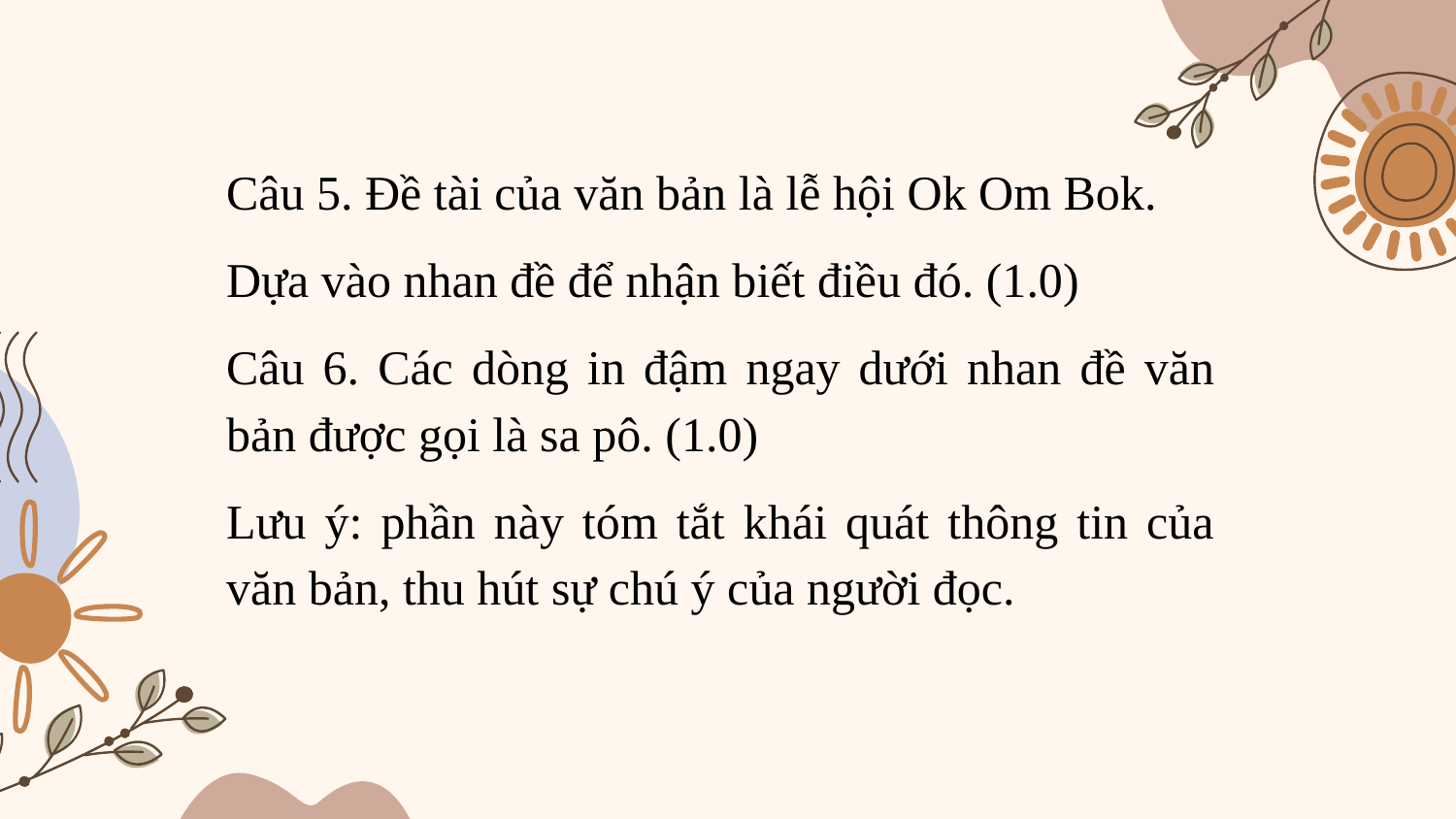

Câu 5. Đề tài của văn bản là lễ hội Ok Om Bok.
Dựa vào nhan đề để nhận biết điều đó. (1.0)
Câu 6. Các dòng in đậm ngay dưới nhan đề văn bản được gọi là sa pô. (1.0)
Lưu ý: phần này tóm tắt khái quát thông tin của văn bản, thu hút sự chú ý của người đọc.